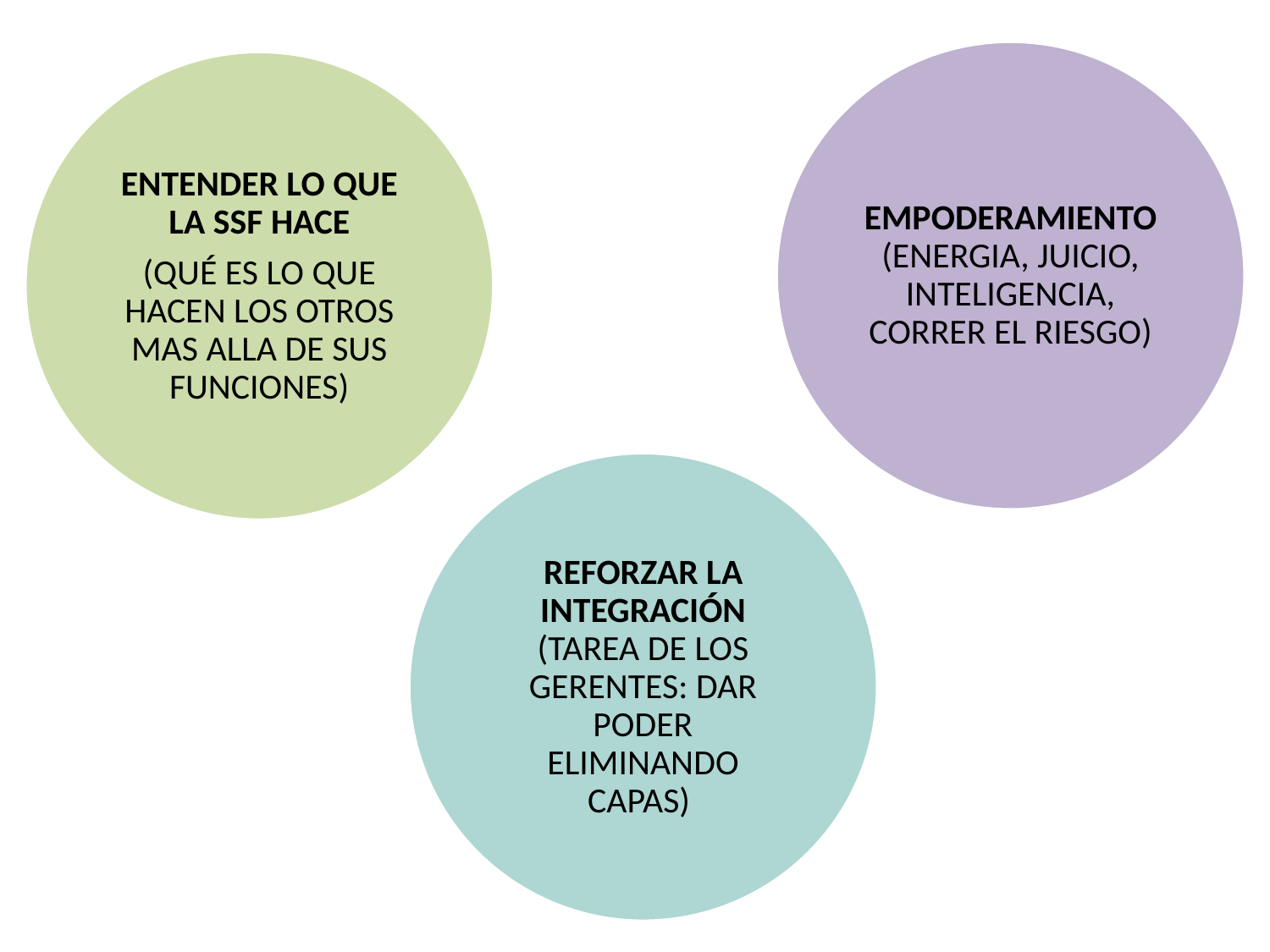

ENTENDER LO QUE LA SSF HACE
(QUÉ ES LO QUE HACEN LOS OTROS MAS ALLA DE SUS FUNCIONES)
REFORZAR LA INTEGRACIÓN (TAREA DE LOS GERENTES: DAR PODER ELIMINANDO CAPAS)
EMPODERAMIENTO (ENERGIA, JUICIO, INTELIGENCIA, CORRER EL RIESGO)